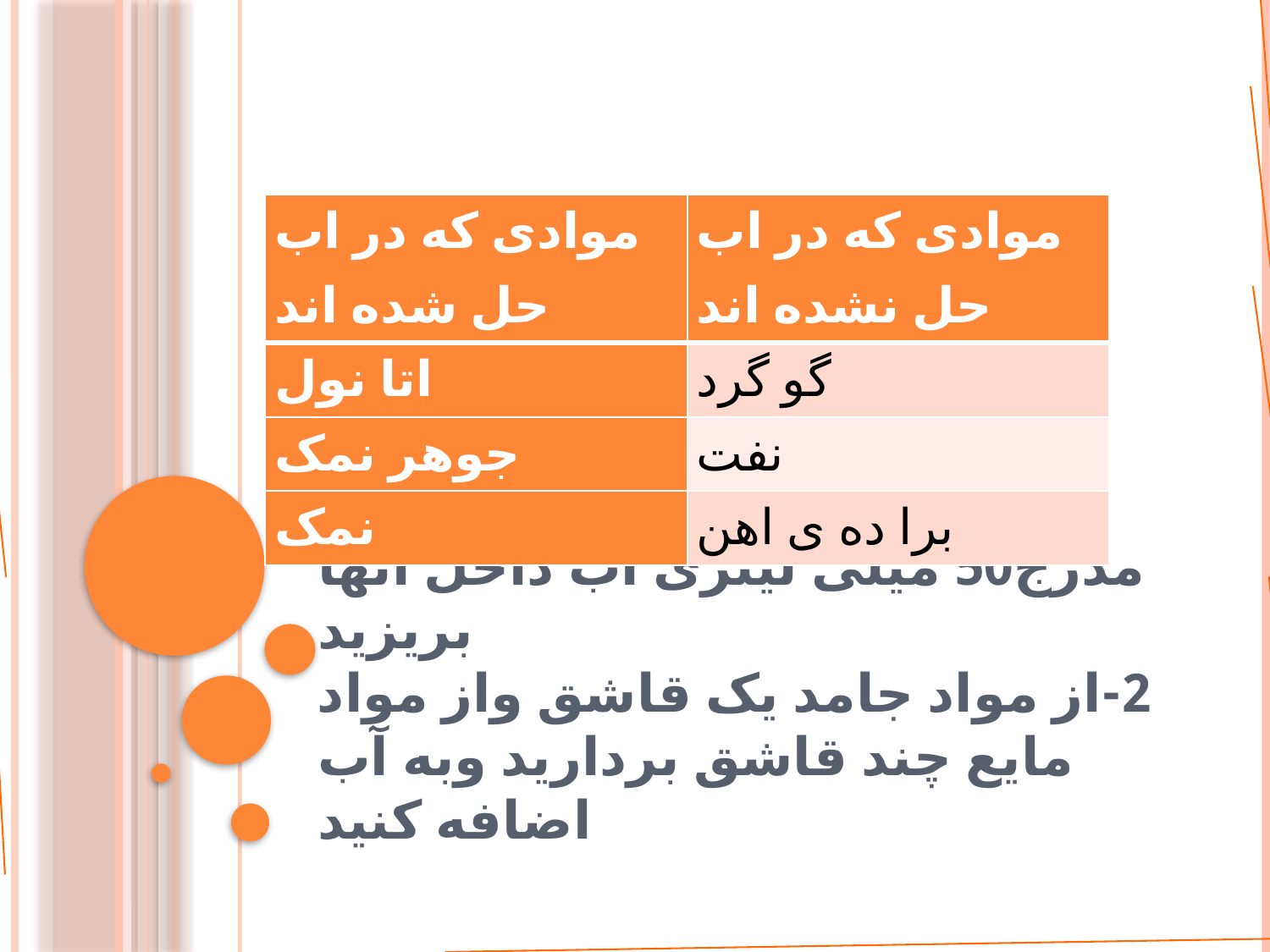

# 1-شش بشر 100میلی لیتری برداریدآنها را شماره گزاری کنیدوبا استفاده از استوانهی مدرج50 میلی لیتری آب داخل انها بریزید 2-از مواد جامد یک قاشق واز مواد مایع چند قاشق بردارید وبه آب اضافه کنید
| موادی که در اب حل شده اند | موادی که در اب حل نشده اند |
| --- | --- |
| اتا نول | گو گرد |
| جوهر نمک | نفت |
| نمک | برا ده ی اهن |
1